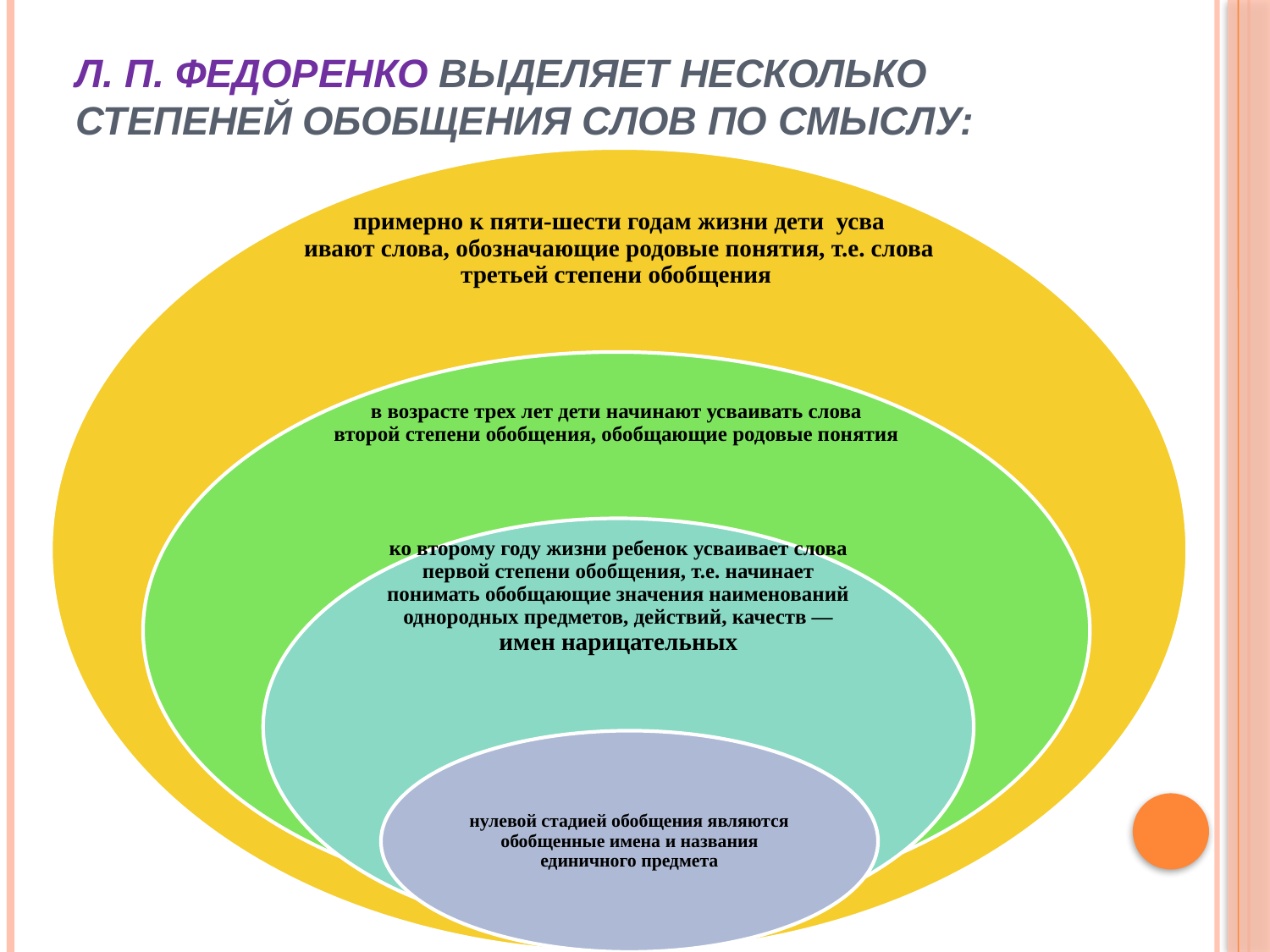

# Л. П. Федоренко выделяет несколько степеней обобщения слов по смыслу:
примерно к пяти-шести годам жизни дети  усва­
ивают слова, обозначающие родовые понятия, т.е. слова
третьей степени обобщения
в возрасте трех лет дети начинают усваивать слова
второй степени обобщения, обобщающие родовые понятия
ко второму году жизни ребенок усваивает слова первой степени обобщения, т.е. начинает понимать обобщающие значения наименований однородных предметов, действий, качеств — имен нарицательных
нулевой стадией обобщения являются обобщен­ные имена и названия единичного предмета